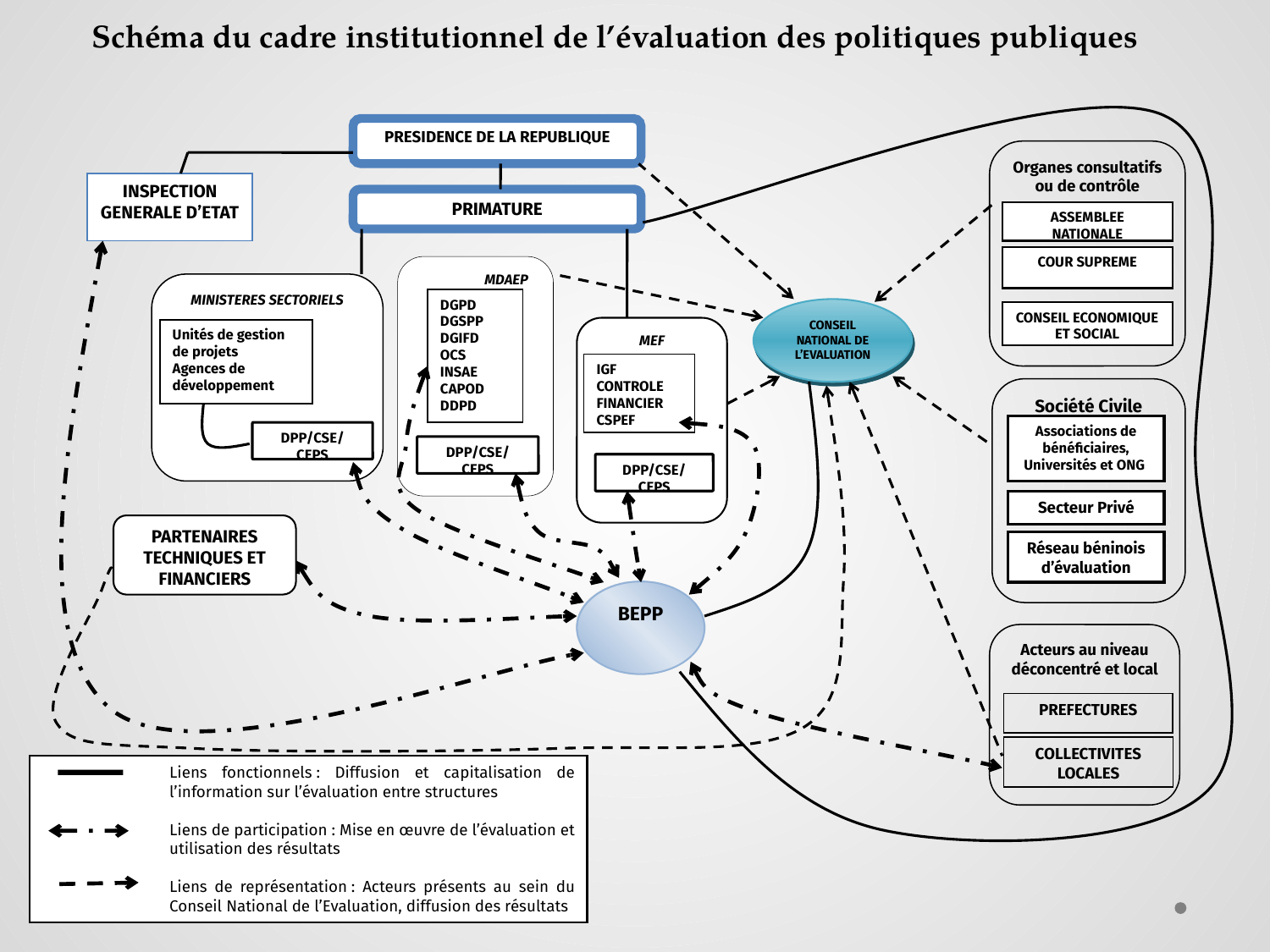

Schéma du cadre institutionnel de l’évaluation des politiques publiques

PRESIDENCE DE LA REPUBLIQUE
Organes consultatifs ou de contrôle
ASSEMBLEE NATIONALE
COUR SUPREME
CONSEIL ECONOMIQUE ET SOCIAL
INSPECTION GENERALE D’ETAT
PRIMATURE

MDAEP

MINISTERES SECTORIELS
DGPD
DGSPP
DGIFD
OCS
INSAE
CAPOD
DDPD
Unités de gestion de projets
Agences de développement
IGF
CONTROLE FINANCIER
CSPEF

Société Civile

Associations de bénéficiaires, Universités et ONG
DPP/CSE/CEPS

DPP/CSE/CEPS
DPP/CSE/CEPS

Secteur Privé
PARTENAIRES TECHNIQUES ET FINANCIERS
Réseau béninois d’évaluation

Acteurs au niveau déconcentré et local
PREFECTURES
COLLECTIVITES LOCALES

Liens fonctionnels : Diffusion et capitalisation de l’information sur l’évaluation entre structures

Liens de participation : Mise en œuvre de l’évaluation et utilisation des résultats

Liens de représentation : Acteurs présents au sein du Conseil National de l’Evaluation, diffusion des résultats
MEF
BEPP
CONSEIL NATIONAL DE L’EVALUATION